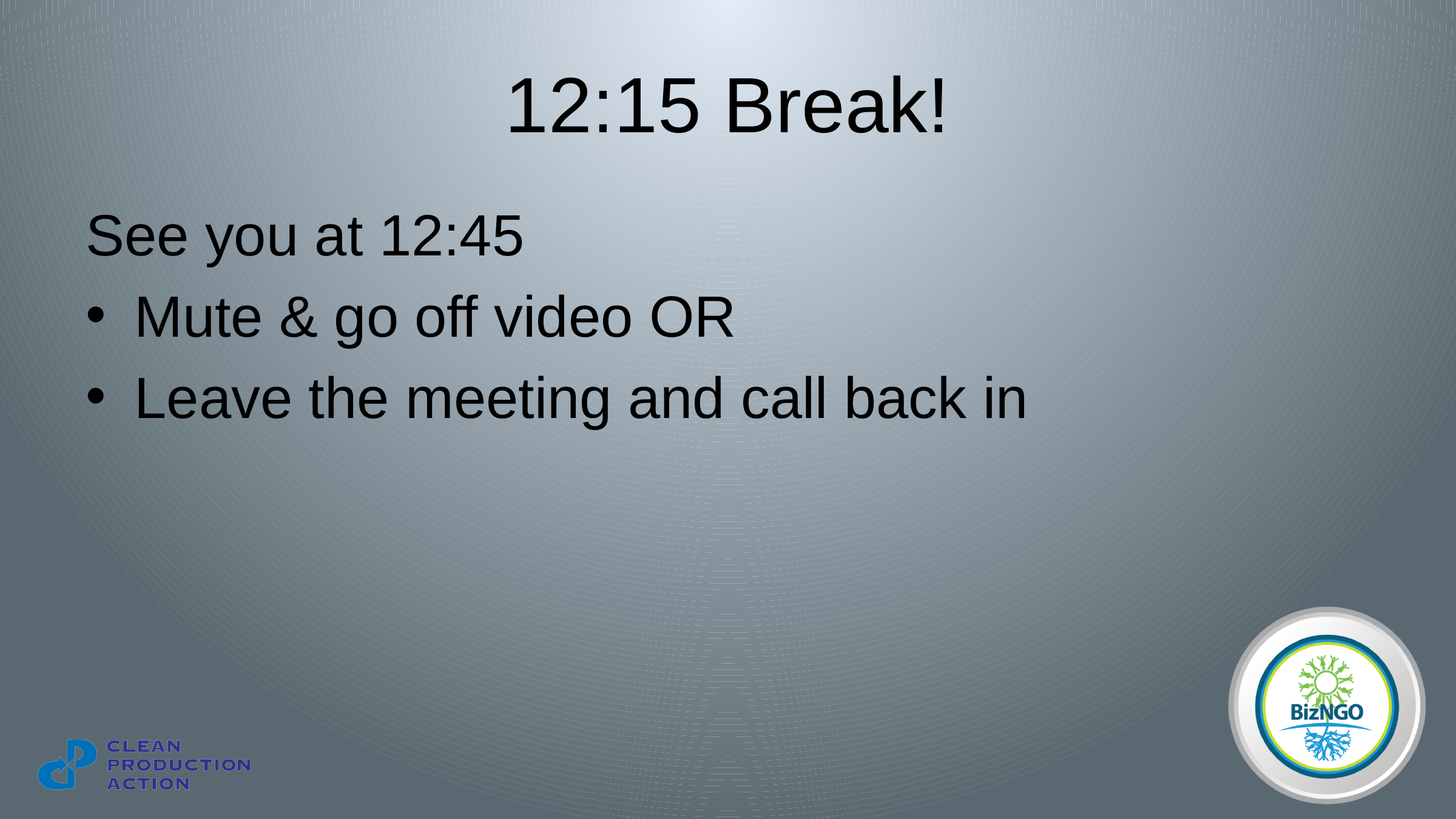

# 12:15 Break!
See you at 12:45
Mute & go off video OR
Leave the meeting and call back in